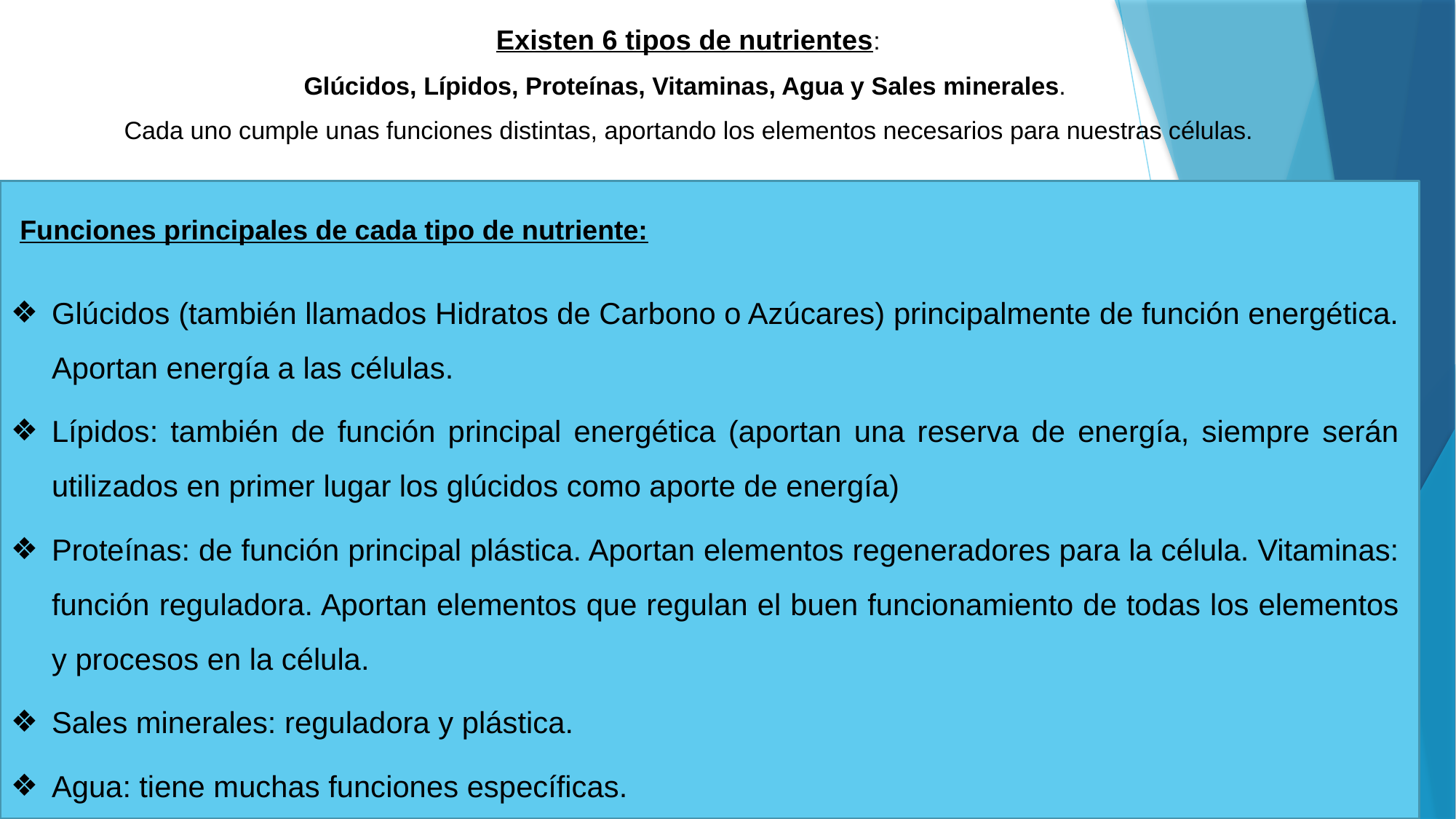

# Existen 6 tipos de nutrientes: Glúcidos, Lípidos, Proteínas, Vitaminas, Agua y Sales minerales. Cada uno cumple unas funciones distintas, aportando los elementos necesarios para nuestras células.
Funciones principales de cada tipo de nutriente:
Glúcidos (también llamados Hidratos de Carbono o Azúcares) principalmente de función energética. Aportan energía a las células.
Lípidos: también de función principal energética (aportan una reserva de energía, siempre serán utilizados en primer lugar los glúcidos como aporte de energía)
Proteínas: de función principal plástica. Aportan elementos regeneradores para la célula. Vitaminas: función reguladora. Aportan elementos que regulan el buen funcionamiento de todas los elementos y procesos en la célula.
Sales minerales: reguladora y plástica.
Agua: tiene muchas funciones específicas.